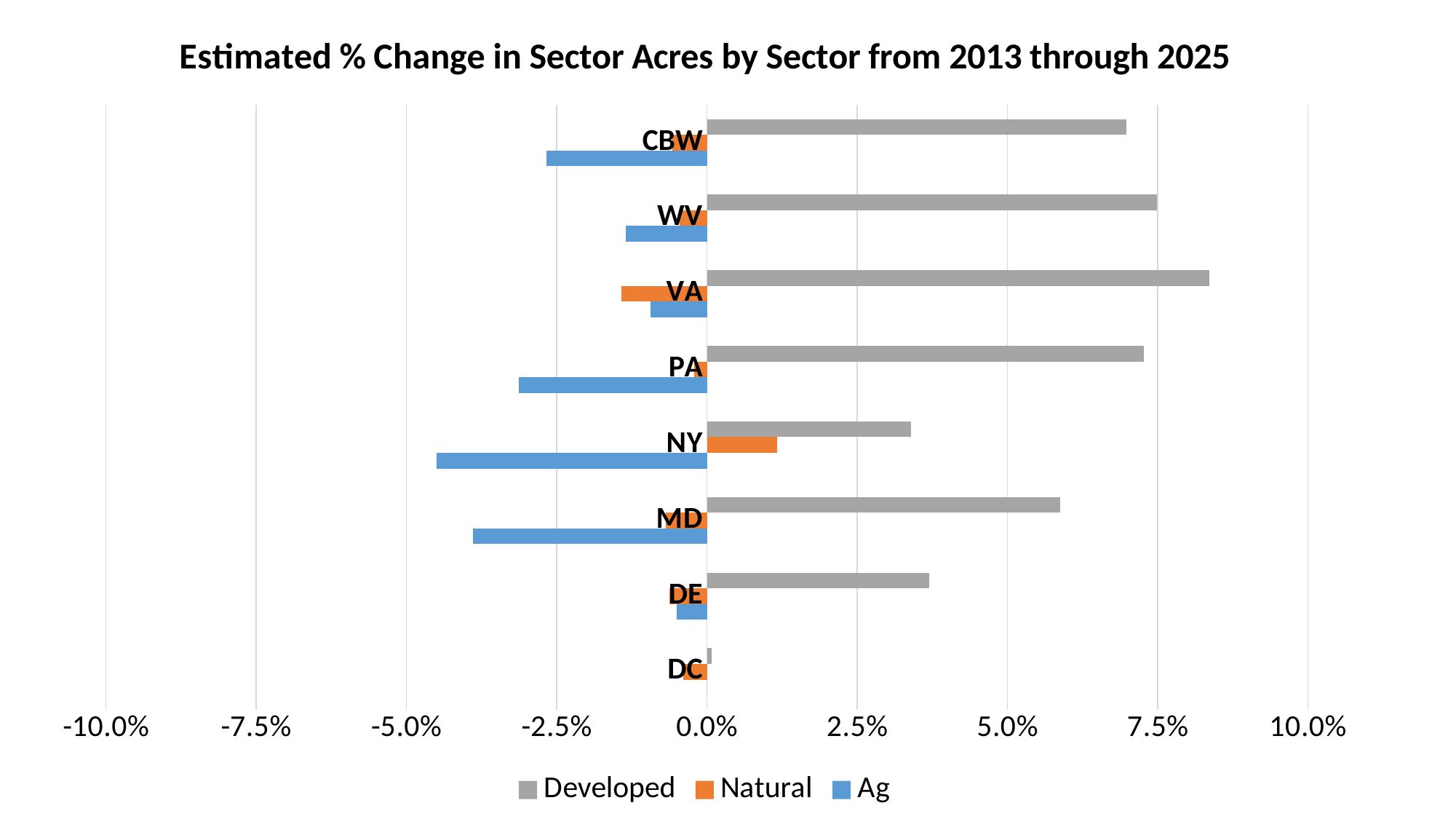

### Chart: Estimated % Change in Sector Acres by Sector from 2013 through 2025

| Category | Ag | Natural | Developed |
|---|---|---|---|
| DC | 0.0 | -0.003967492950207759 | 0.000791928459344938 |
| DE | -0.005062397645893 | -0.006292252686897502 | 0.03697197166191038 |
| MD | -0.038943656157695725 | -0.00683383472812442 | 0.058831368605255674 |
| NY | -0.044952288236112255 | 0.01165959429624548 | 0.033928683950618904 |
| PA | -0.031310793078542704 | -0.0021638234304181387 | 0.07268116083171958 |
| VA | -0.009435709188297335 | -0.014190267512279874 | 0.08353191286816335 |
| WV | -0.013507896206000944 | -0.004532125103127399 | 0.07489479202630626 |
| CBW | -0.026706494196185246 | -0.005746537439374407 | 0.06980268263771178 |